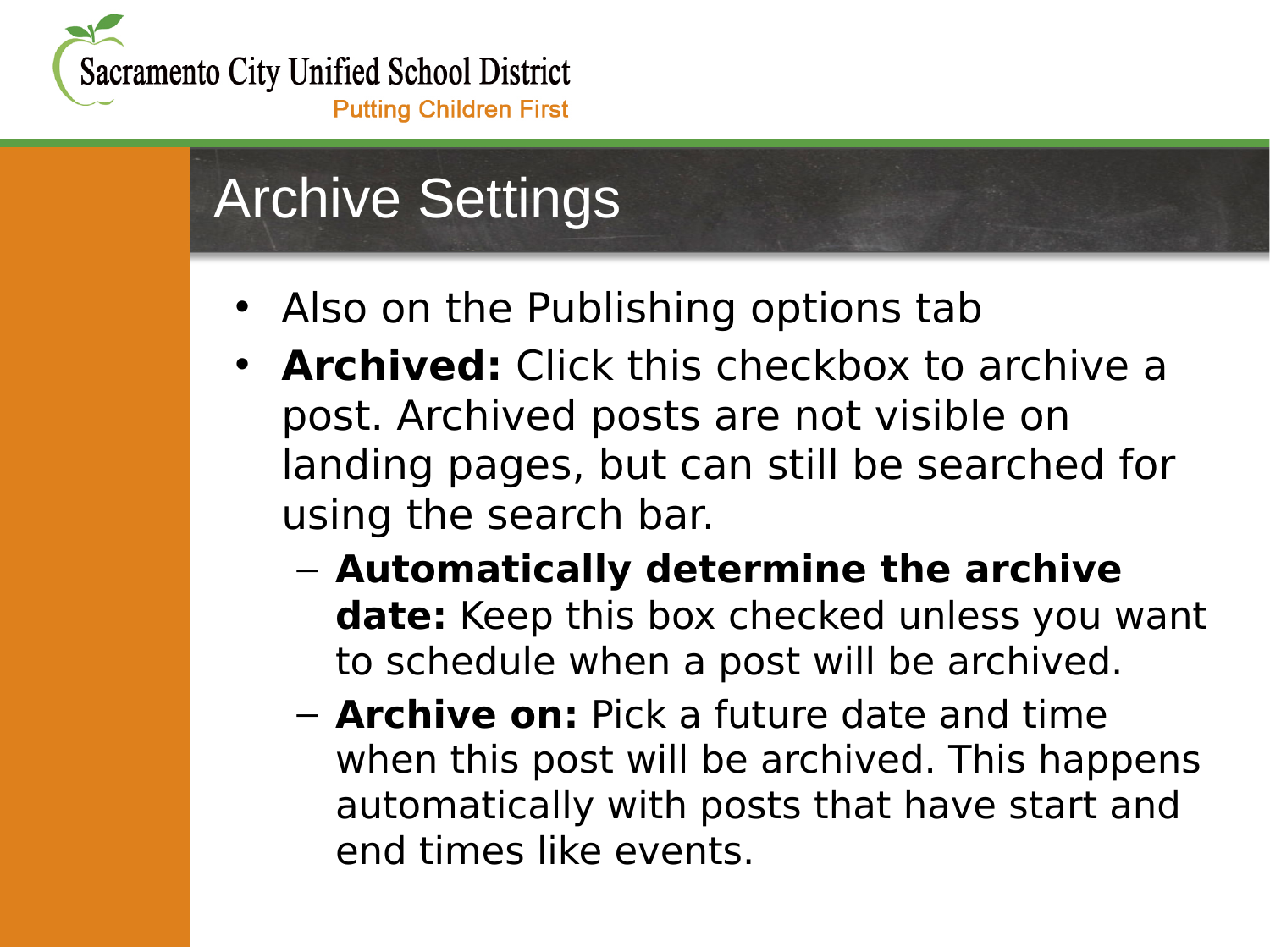

# Archive Settings
Also on the Publishing options tab
Archived: Click this checkbox to archive a post. Archived posts are not visible on landing pages, but can still be searched for using the search bar.
Automatically determine the archive date: Keep this box checked unless you want to schedule when a post will be archived.
Archive on: Pick a future date and time when this post will be archived. This happens automatically with posts that have start and end times like events.